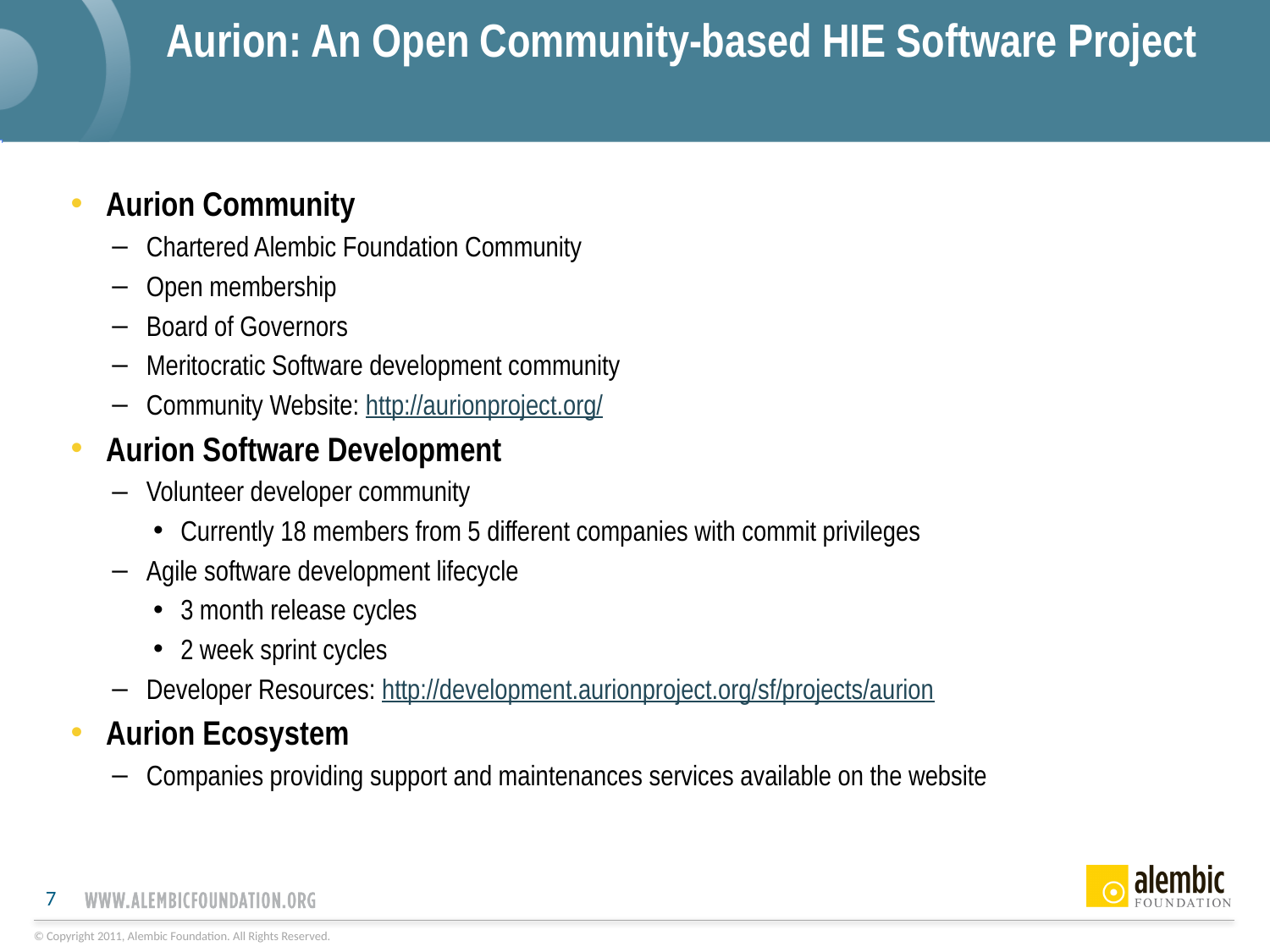

# Aurion: An Open Community-based HIE Software Project
Aurion Community
Chartered Alembic Foundation Community
Open membership
Board of Governors
Meritocratic Software development community
Community Website: http://aurionproject.org/
Aurion Software Development
Volunteer developer community
Currently 18 members from 5 different companies with commit privileges
Agile software development lifecycle
3 month release cycles
2 week sprint cycles
Developer Resources: http://development.aurionproject.org/sf/projects/aurion
Aurion Ecosystem
Companies providing support and maintenances services available on the website
7